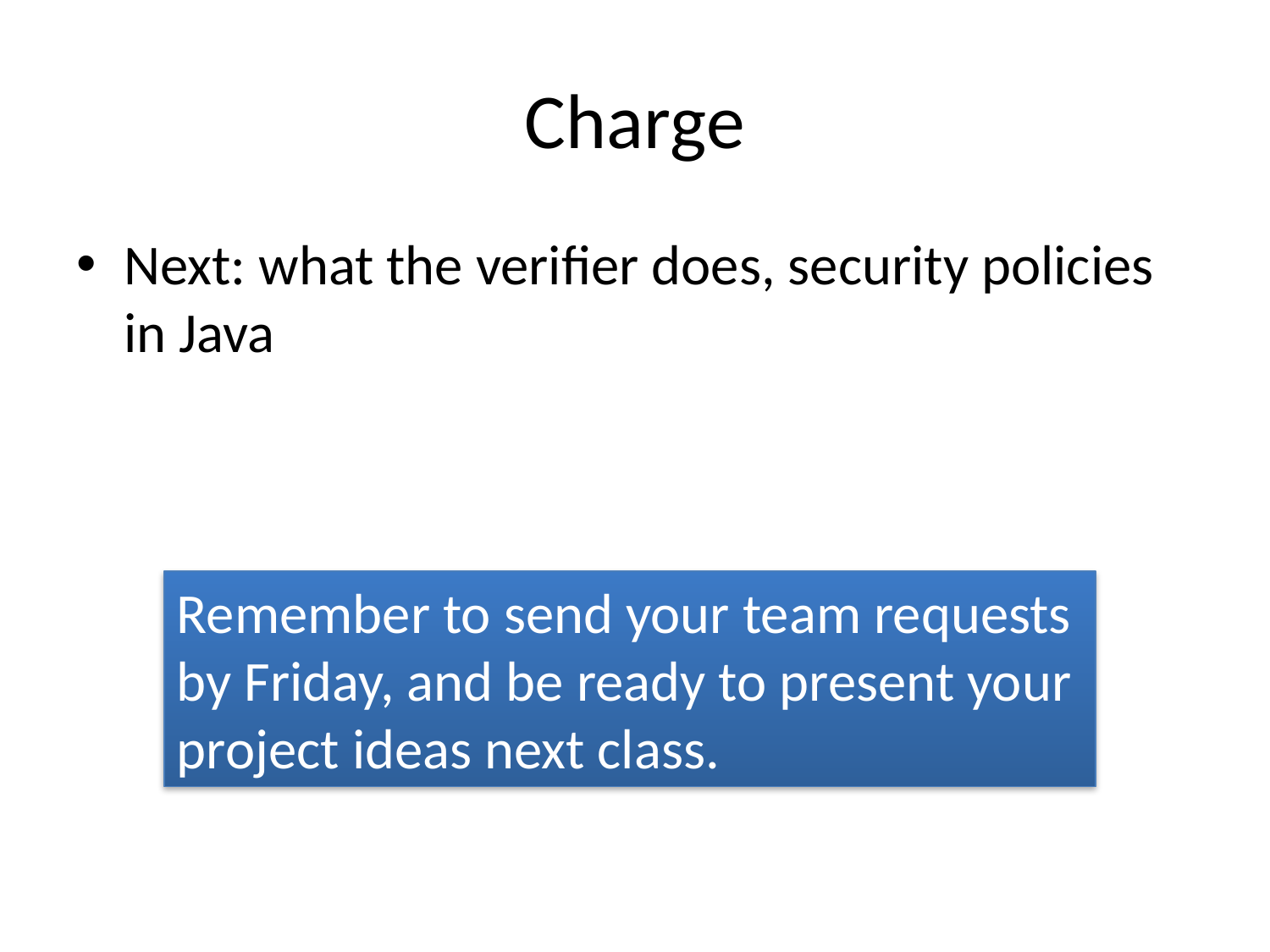

# Charge
Next: what the verifier does, security policies in Java

Remember to send your team requests by Friday, and be ready to present your project ideas next class.